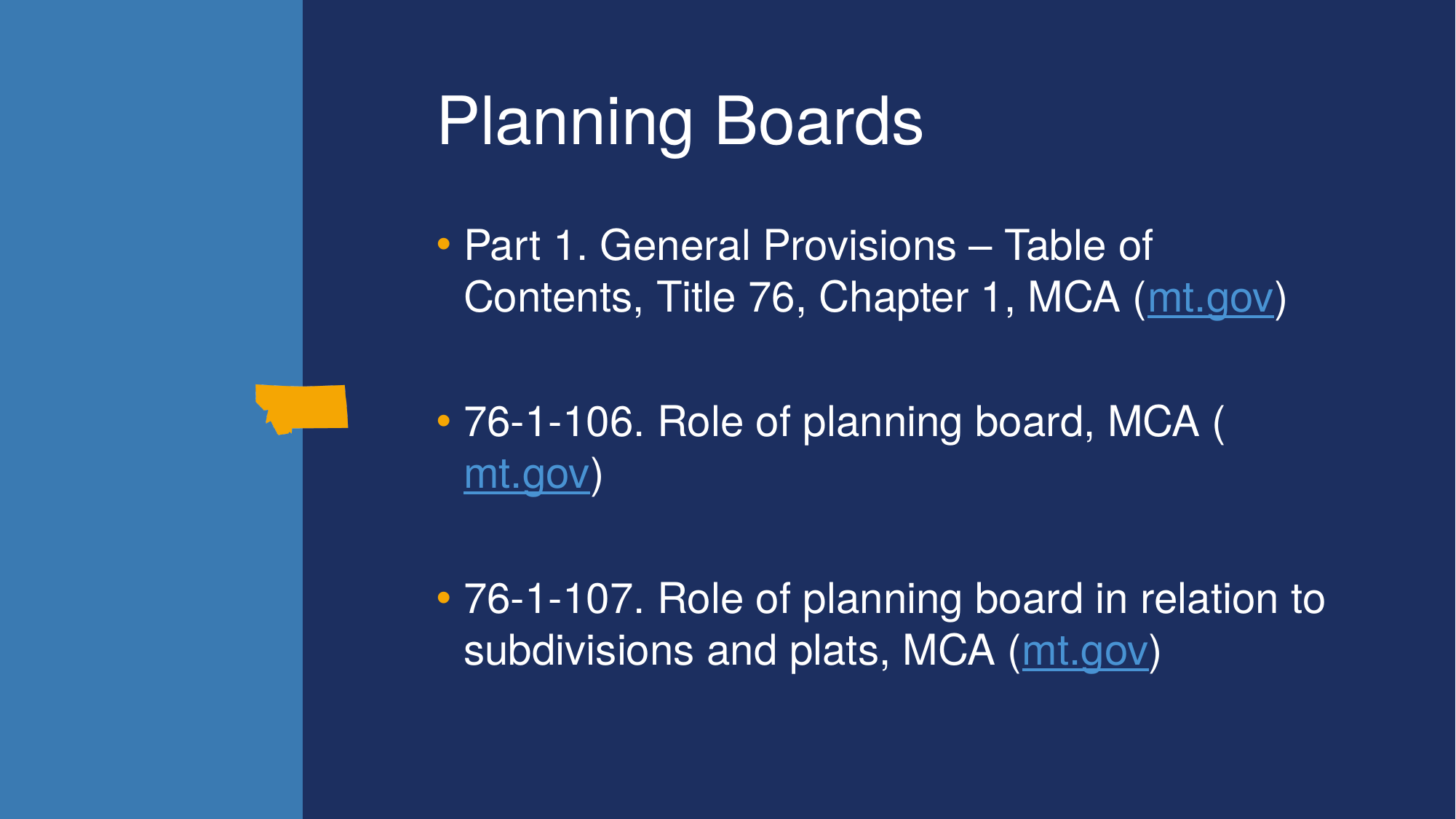

# Planning Boards
Part 1. General Provisions – Table of Contents, Title 76, Chapter 1, MCA (mt.gov)

76-1-106. Role of planning board, MCA (mt.gov)

76-1-107. Role of planning board in relation to subdivisions and plats, MCA (mt.gov)